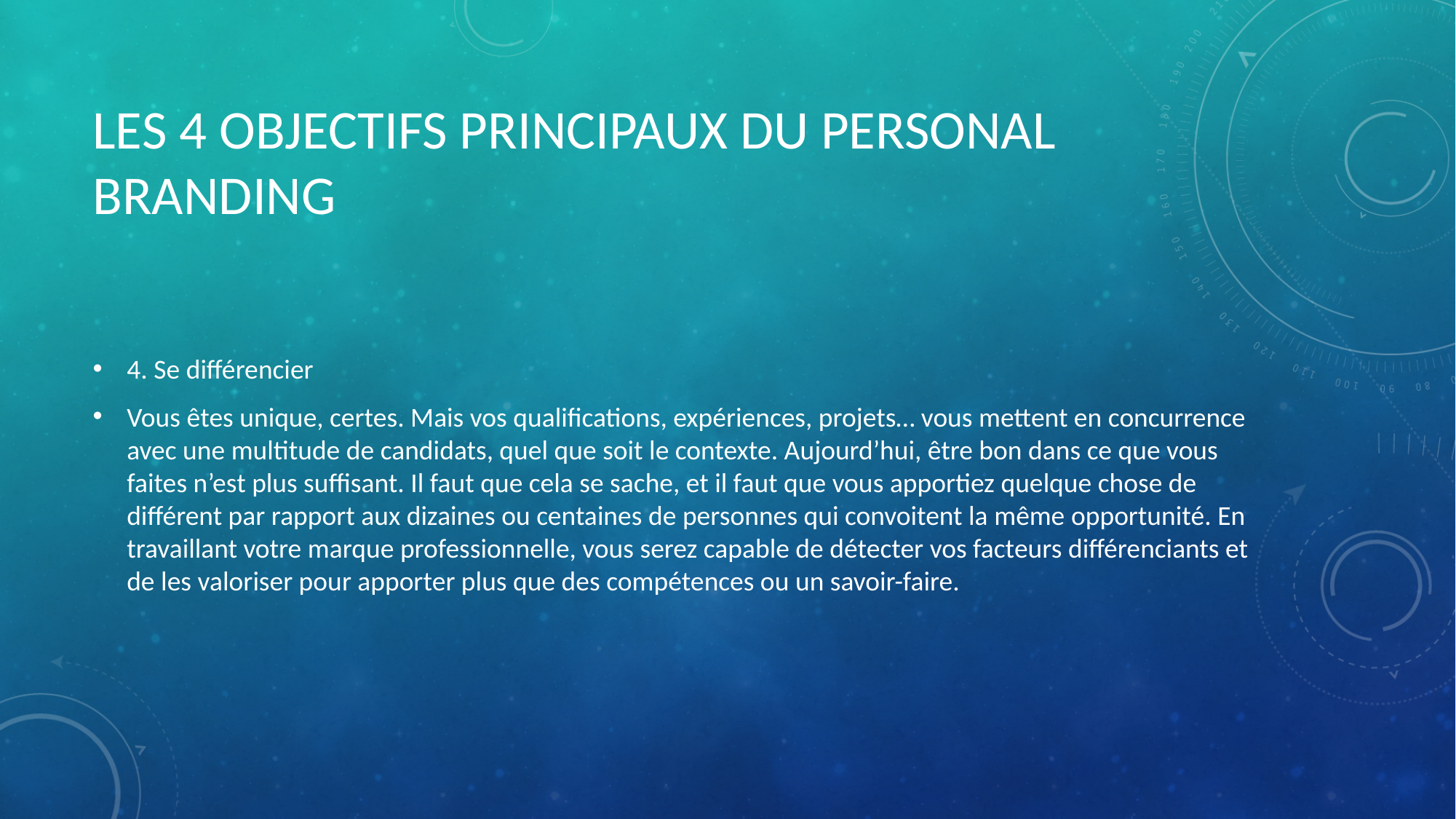

# Les 4 objectifs principaux du personal branding
4. Se différencier
Vous êtes unique, certes. Mais vos qualifications, expériences, projets… vous mettent en concurrence avec une multitude de candidats, quel que soit le contexte. Aujourd’hui, être bon dans ce que vous faites n’est plus suffisant. Il faut que cela se sache, et il faut que vous apportiez quelque chose de différent par rapport aux dizaines ou centaines de personnes qui convoitent la même opportunité. En travaillant votre marque professionnelle, vous serez capable de détecter vos facteurs différenciants et de les valoriser pour apporter plus que des compétences ou un savoir-faire.